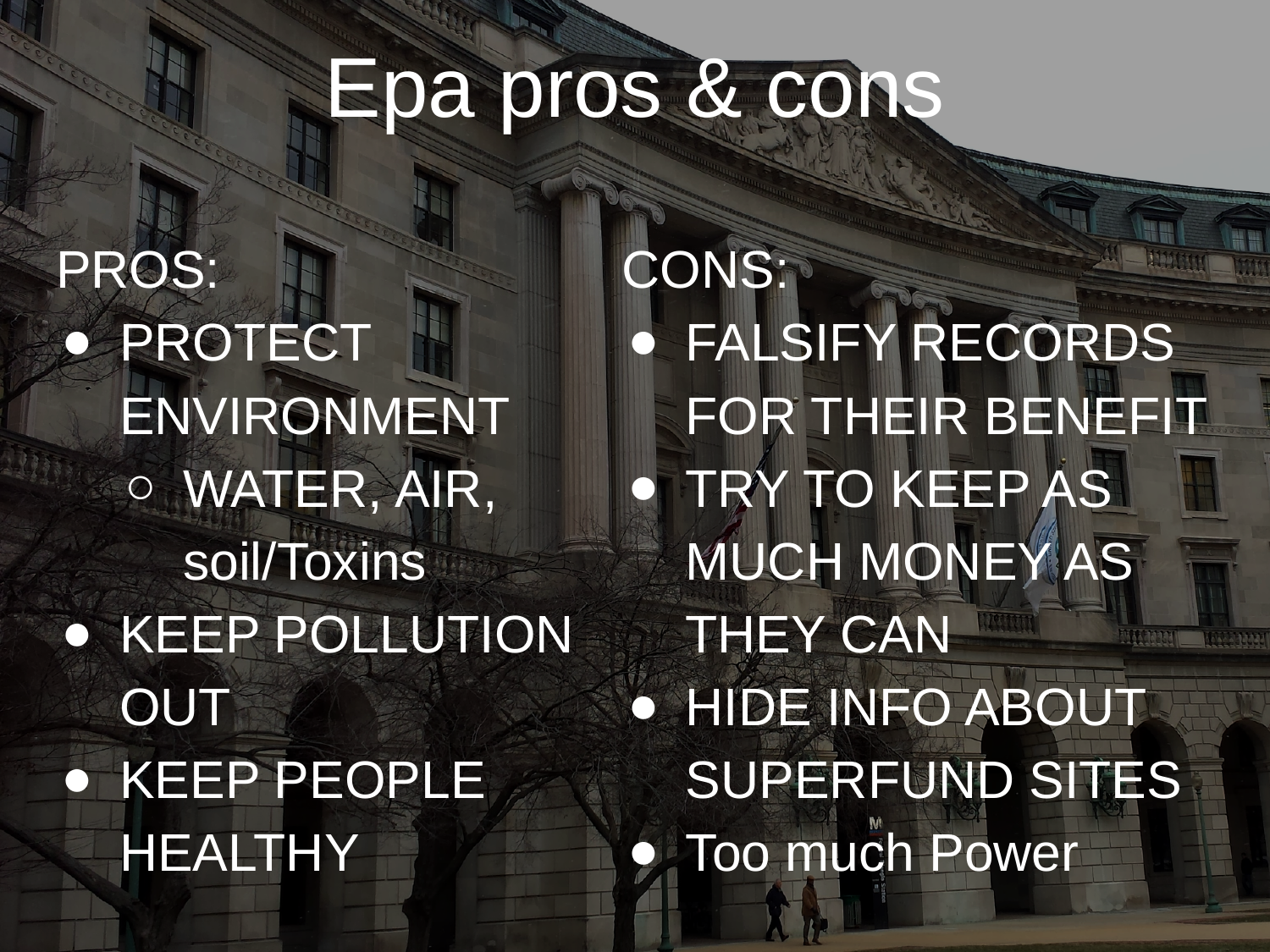

# Epa pros & cons
CONS:
FALSIFY RECORDS FOR THEIR BENEFIT
TRY TO KEEP AS MUCH MONEY AS THEY CAN
HIDE INFO ABOUT SUPERFUND SITES
Too much Power
PROS:
PROTECT ENVIRONMENT
WATER, AIR, soil/Toxins
KEEP POLLUTION OUT
KEEP PEOPLE HEALTHY